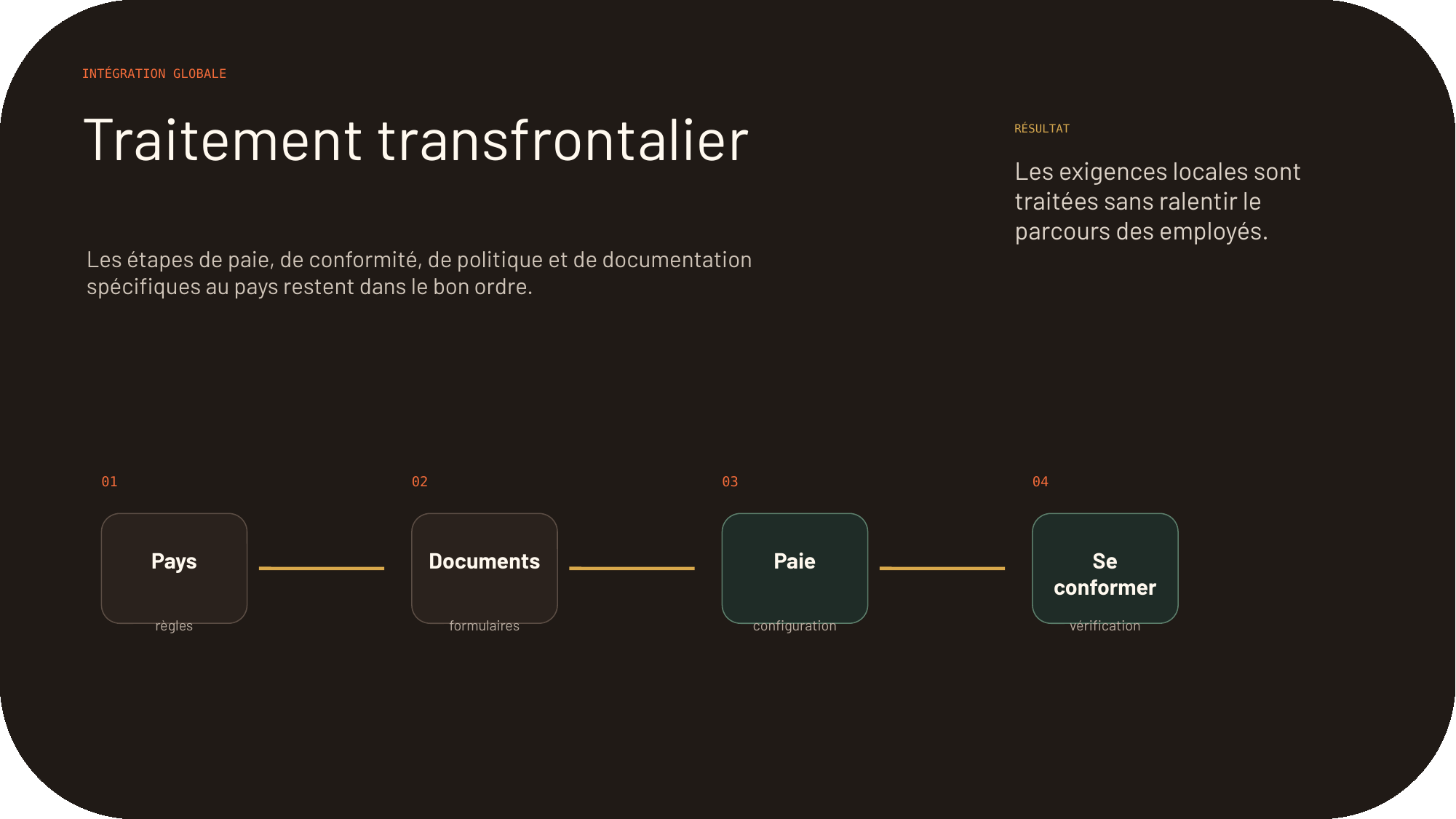

INTÉGRATION GLOBALE
Traitement transfrontalier
RÉSULTAT
Les exigences locales sont traitées sans ralentir le parcours des employés.
Les étapes de paie, de conformité, de politique et de documentation spécifiques au pays restent dans le bon ordre.
01
02
03
04

Pays
Documents
Paie
Se conformer

règles
formulaires
configuration
vérification